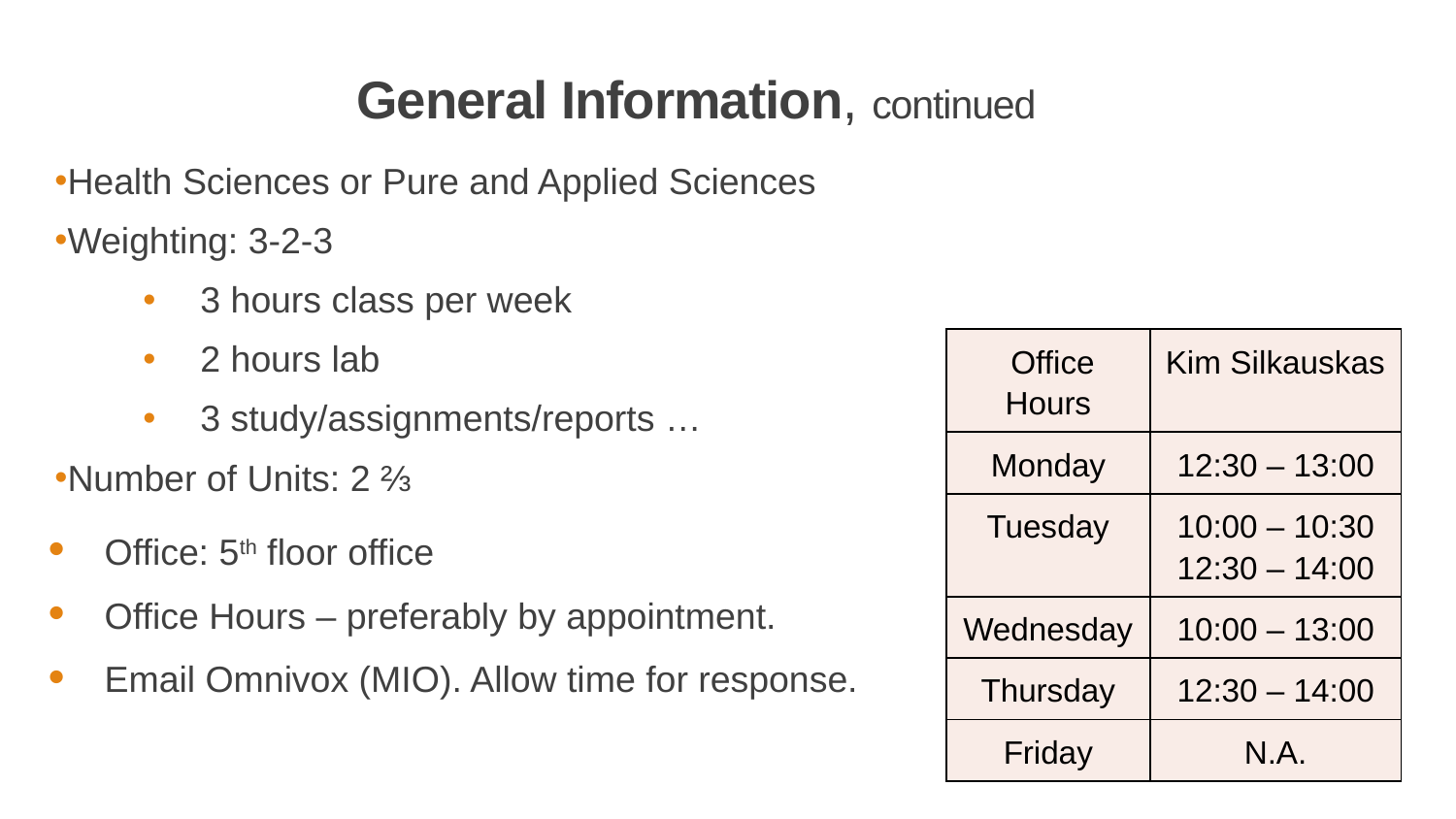

# General Information, continued
Health Sciences or Pure and Applied Sciences
Weighting: 3-2-3
3 hours class per week
2 hours lab
3 study/assignments/reports …
Number of Units: 2 ⅔
| Office Hours | Kim Silkauskas |
| --- | --- |
| Monday | 12:30 – 13:00 |
| Tuesday | 10:00 – 10:30 12:30 – 14:00 |
| Wednesday | 10:00 – 13:00 |
| Thursday | 12:30 – 14:00 |
| Friday | N.A. |
Office: 5th floor office
Office Hours – preferably by appointment.
Email Omnivox (MIO). Allow time for response.